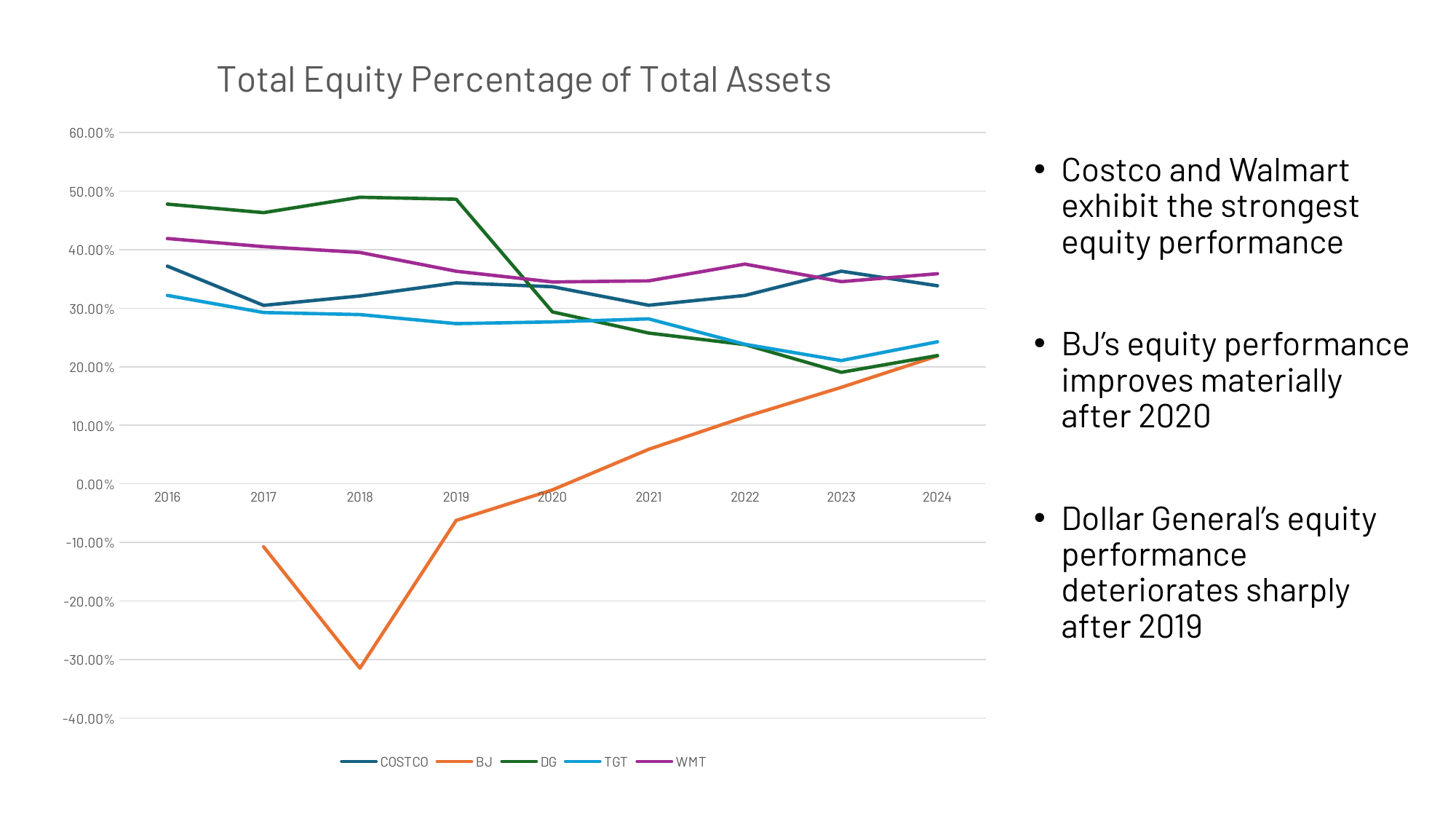

### Chart: Total Equity Percentage of Total Assets

| Category | COSTCO | BJ | DG | TGT | WMT |
|---|---|---|---|---|---|
| 2016 | 0.37186020565087596 | None | 0.47769860857523416 | 0.3218170980080473 | 0.4189326639309353 |
| 2017 | 0.3048119514677965 | -0.10741846390977838 | 0.4631730615513757 | 0.2926184178889156 | 0.4050546963410034 |
| 2018 | 0.32091599314229735 | -0.3145831704265551 | 0.48939982077047606 | 0.28908517976329307 | 0.395175091188234 |
| 2019 | 0.34325991189427313 | -0.06239031144218554 | 0.48601745920452516 | 0.2736013562605958 | 0.3631364144189334 |
| 2020 | 0.336687306501548 | -0.01030403546258098 | 0.29364623586927435 | 0.27660768133897473 | 0.3448360430453075 |
| 2021 | 0.3050212593642438 | 0.05900863526581208 | 0.257562341702064 | 0.2817670933499844 | 0.3466629174323554 |
| 2022 | 0.3217747716859396 | 0.11432706273922214 | 0.23785079034287168 | 0.23837133671554142 | 0.375279751694846 |
| 2023 | 0.36319100211612604 | 0.16485736279117524 | 0.19054781380711525 | 0.21059341895565764 | 0.34536199048508 |
| 2024 | 0.33827383253855736 | 0.21846864048309414 | 0.21915861267283357 | 0.24264759014379653 | 0.35884056592934205 |
Costco and Walmart exhibit the strongest equity performance

BJ’s equity performance improves materially after 2020

Dollar General’s equity performance deteriorates sharply after 2019